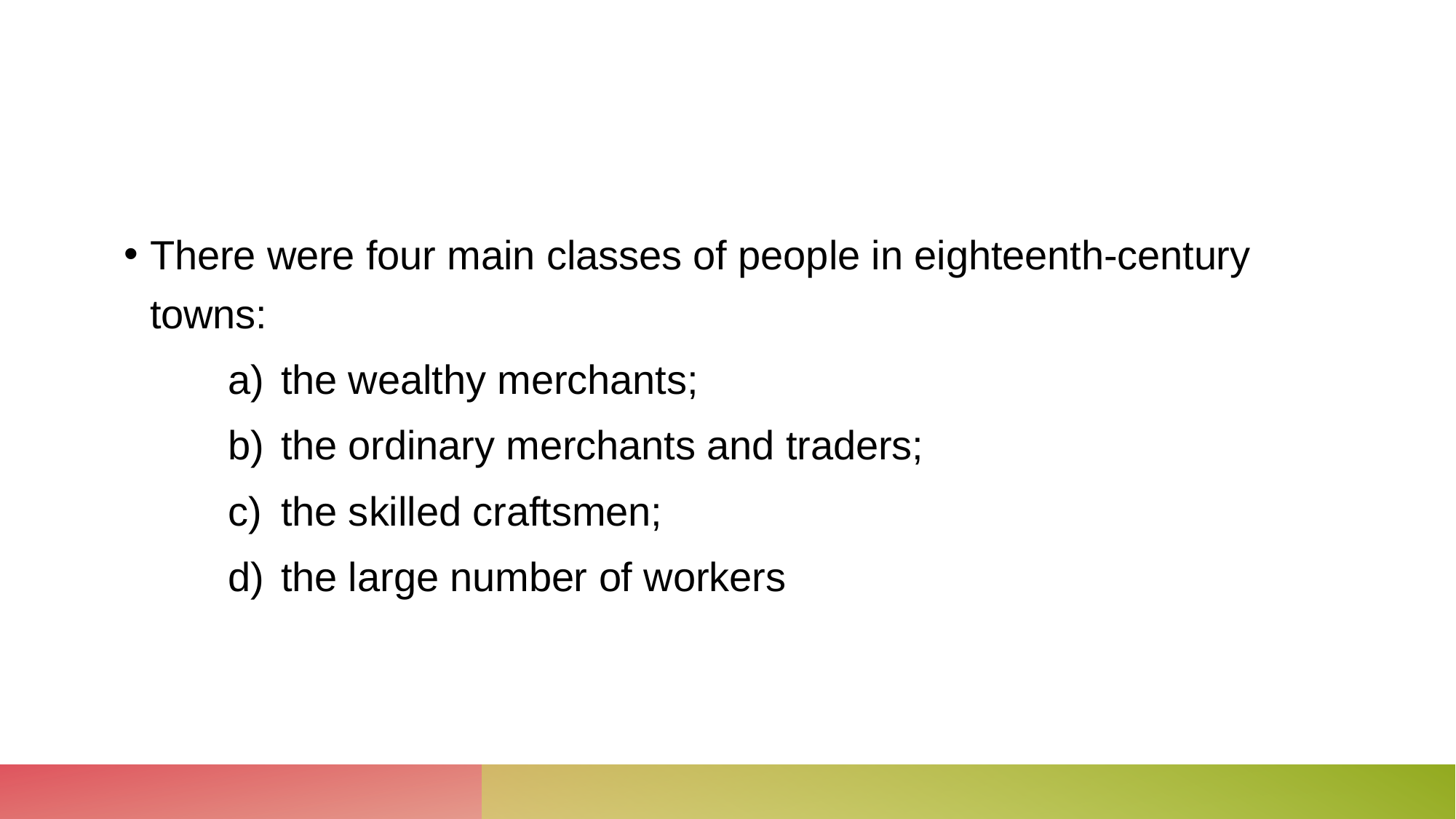

There were four main classes of people in eighteenth-century towns:
the wealthy merchants;
the ordinary merchants and traders;
the skilled craftsmen;
the large number of workers